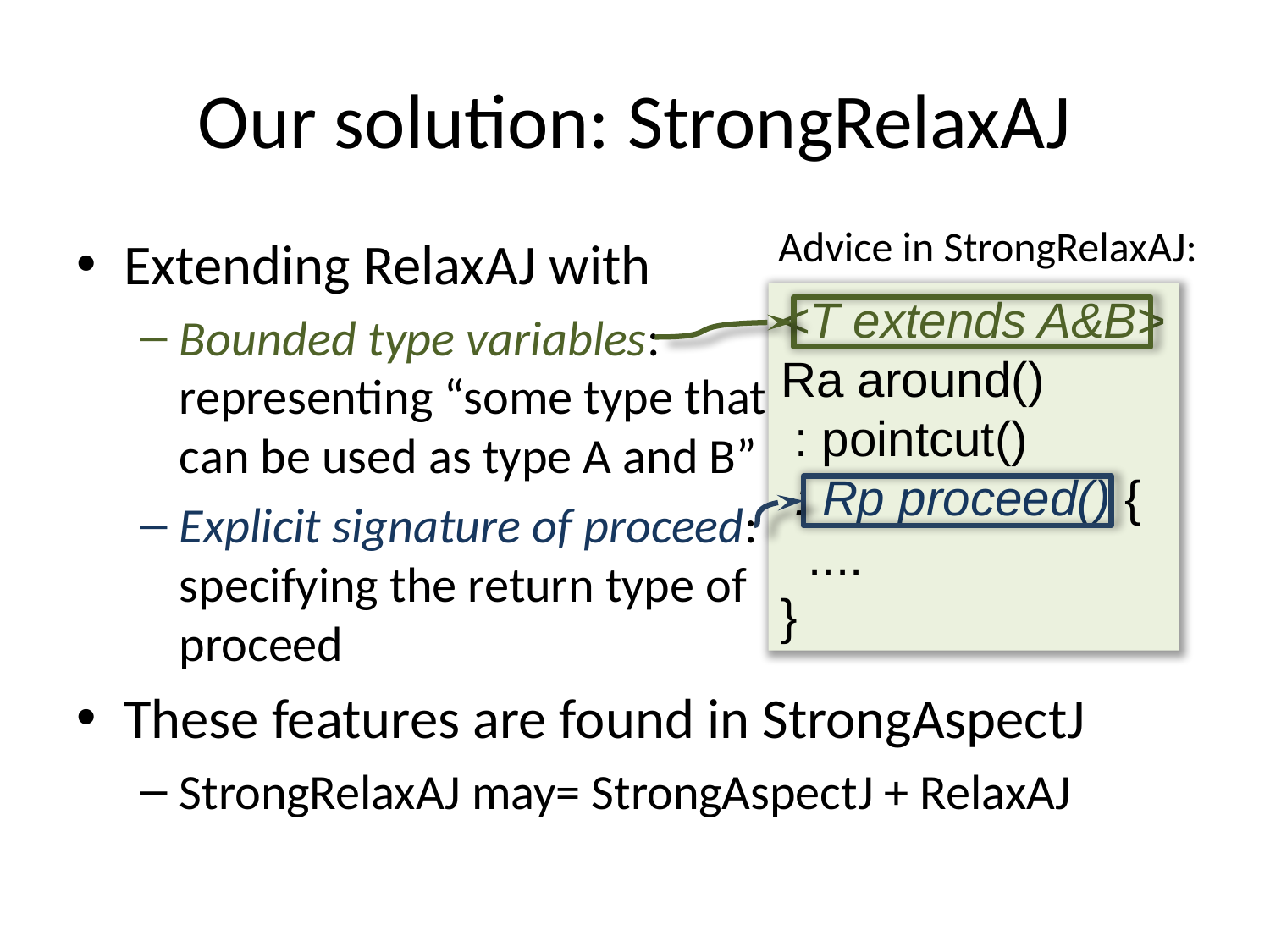

# Our solution: StrongRelaxAJ
Advice in StrongRelaxAJ:
Extending RelaxAJ with
Bounded type variables:
representing “some type that
can be used as type A and B”
Explicit signature of proceed:
specifying the return type of
proceed
These features are found in StrongAspectJ
StrongRelaxAJ may= StrongAspectJ + RelaxAJ
<T extends A&B>
Ra around()
 : pointcut()
 : Rp proceed() {
  ....
}